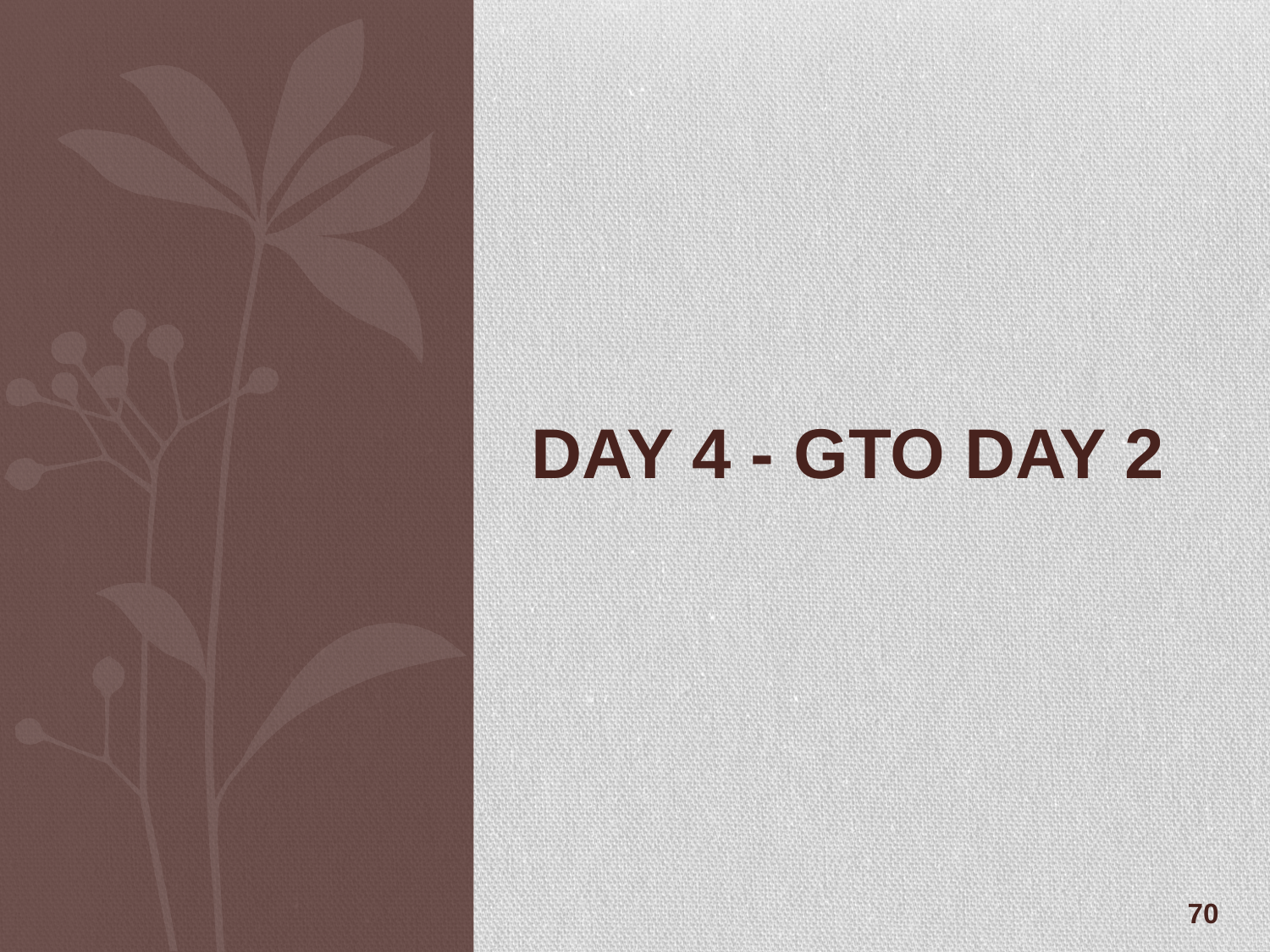

# Day 4 - GTO DAY 2
70